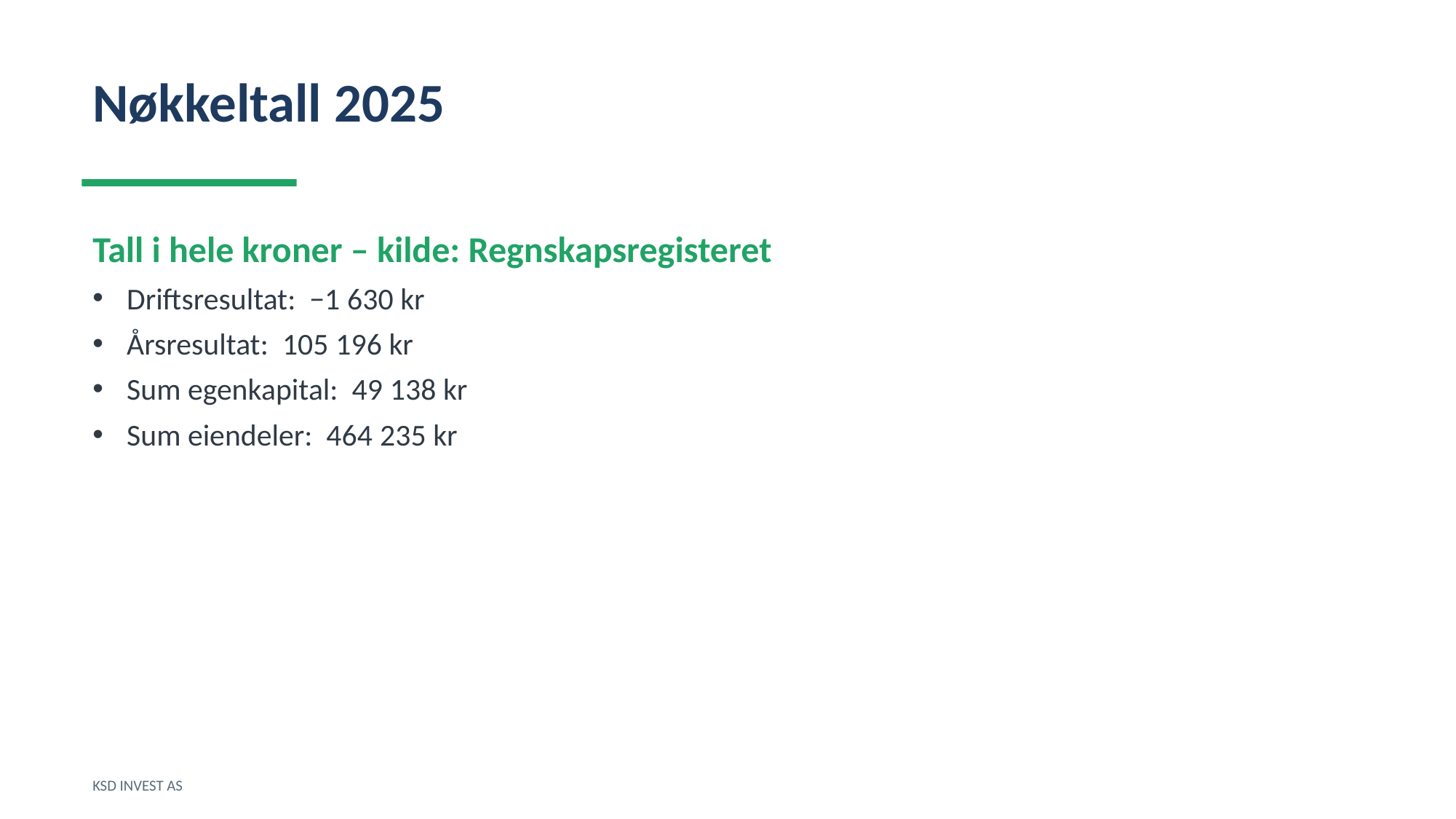

Nøkkeltall 2025

Tall i hele kroner – kilde: Regnskapsregisteret
Driftsresultat:  −1 630 kr
Årsresultat:  105 196 kr
Sum egenkapital:  49 138 kr
Sum eiendeler:  464 235 kr
KSD INVEST AS